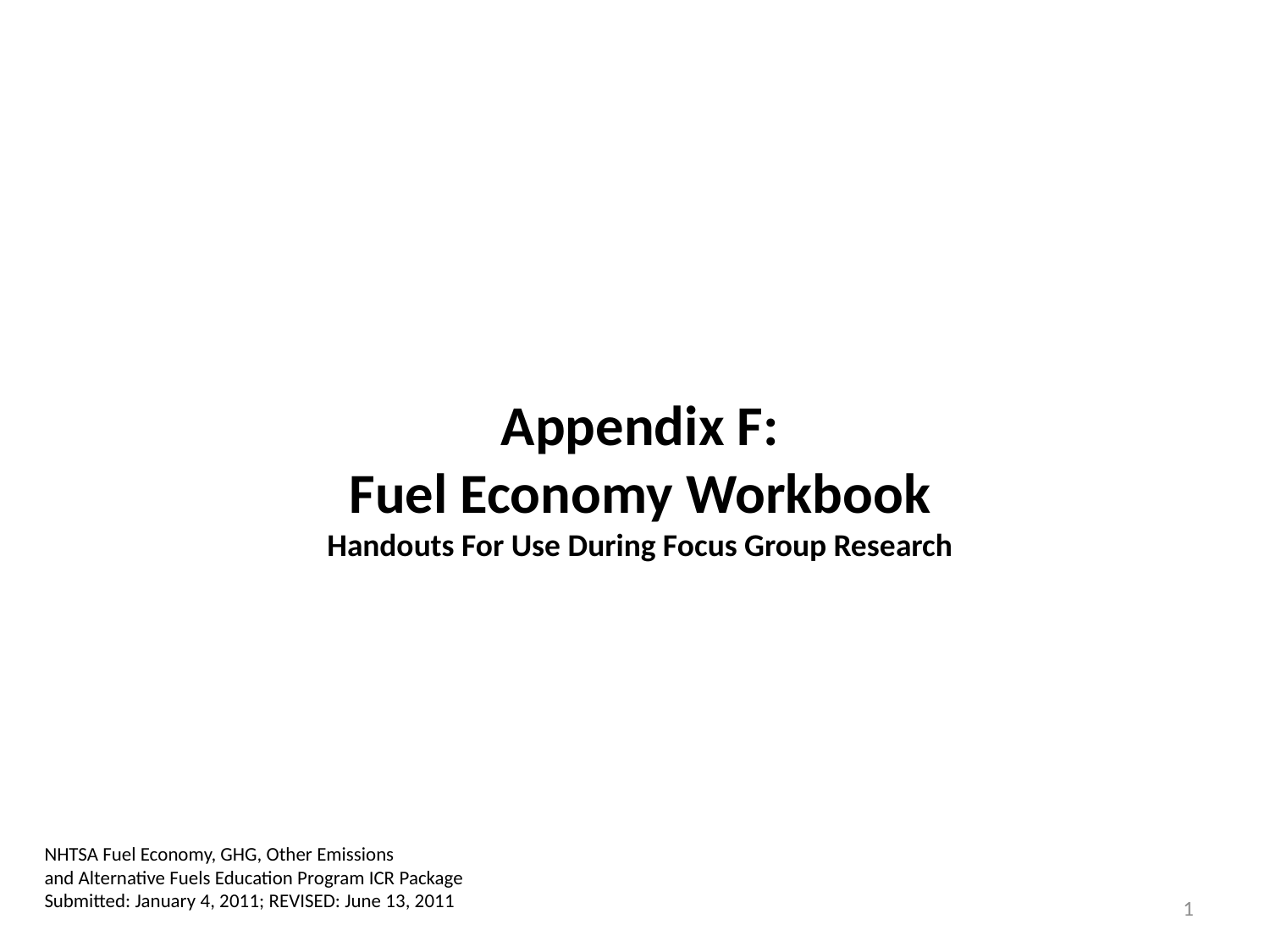

Appendix F:
Fuel Economy Workbook
Handouts For Use During Focus Group Research
NHTSA Fuel Economy, GHG, Other Emissions
and Alternative Fuels Education Program ICR Package
Submitted: January 4, 2011; REVISED: June 13, 2011
1